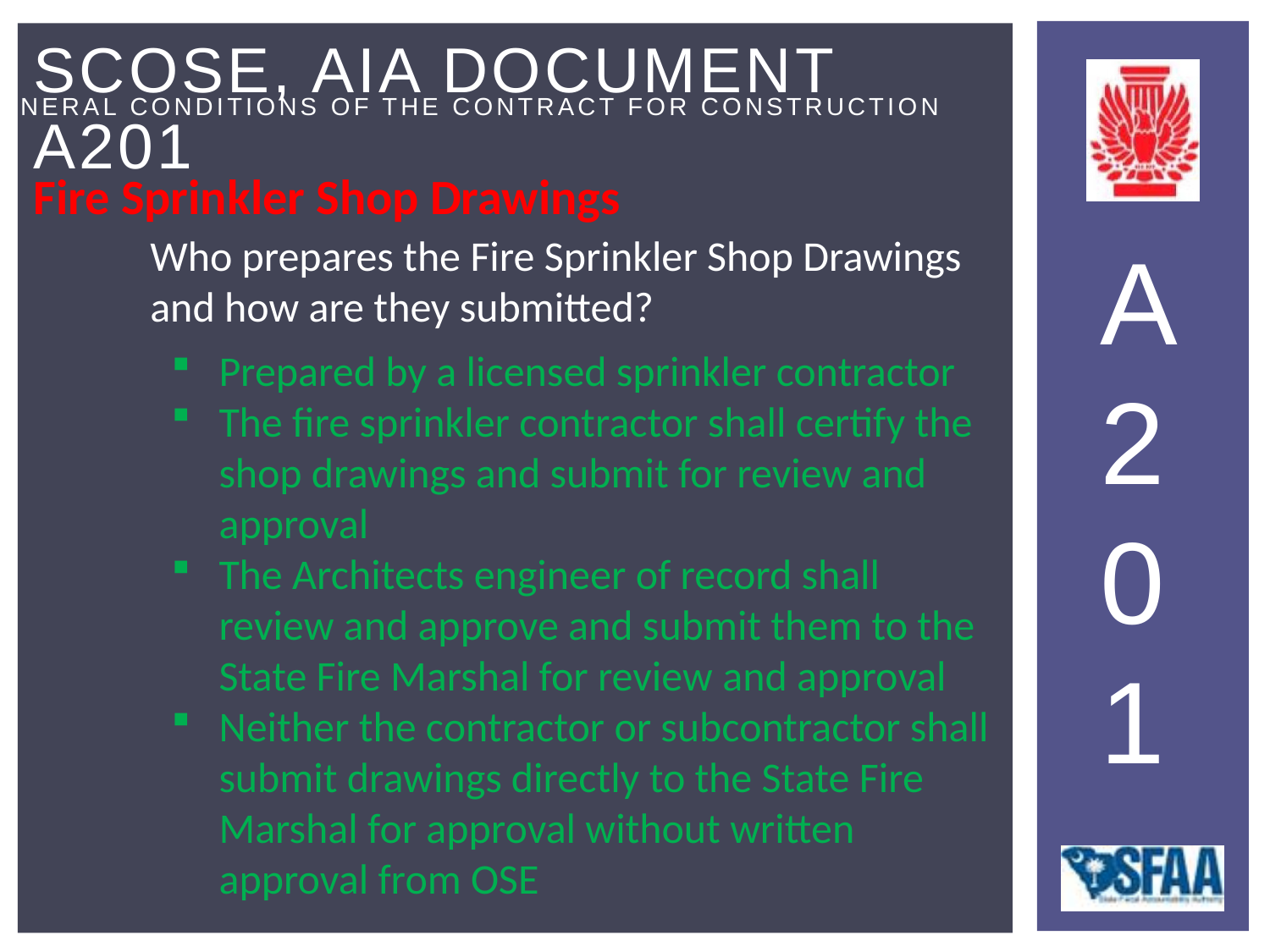

Fire Sprinkler Shop Drawings
Who prepares the Fire Sprinkler Shop Drawings and how are they submitted?
Prepared by a licensed sprinkler contractor
The fire sprinkler contractor shall certify the shop drawings and submit for review and approval
The Architects engineer of record shall review and approve and submit them to the State Fire Marshal for review and approval
Neither the contractor or subcontractor shall submit drawings directly to the State Fire Marshal for approval without written approval from OSE